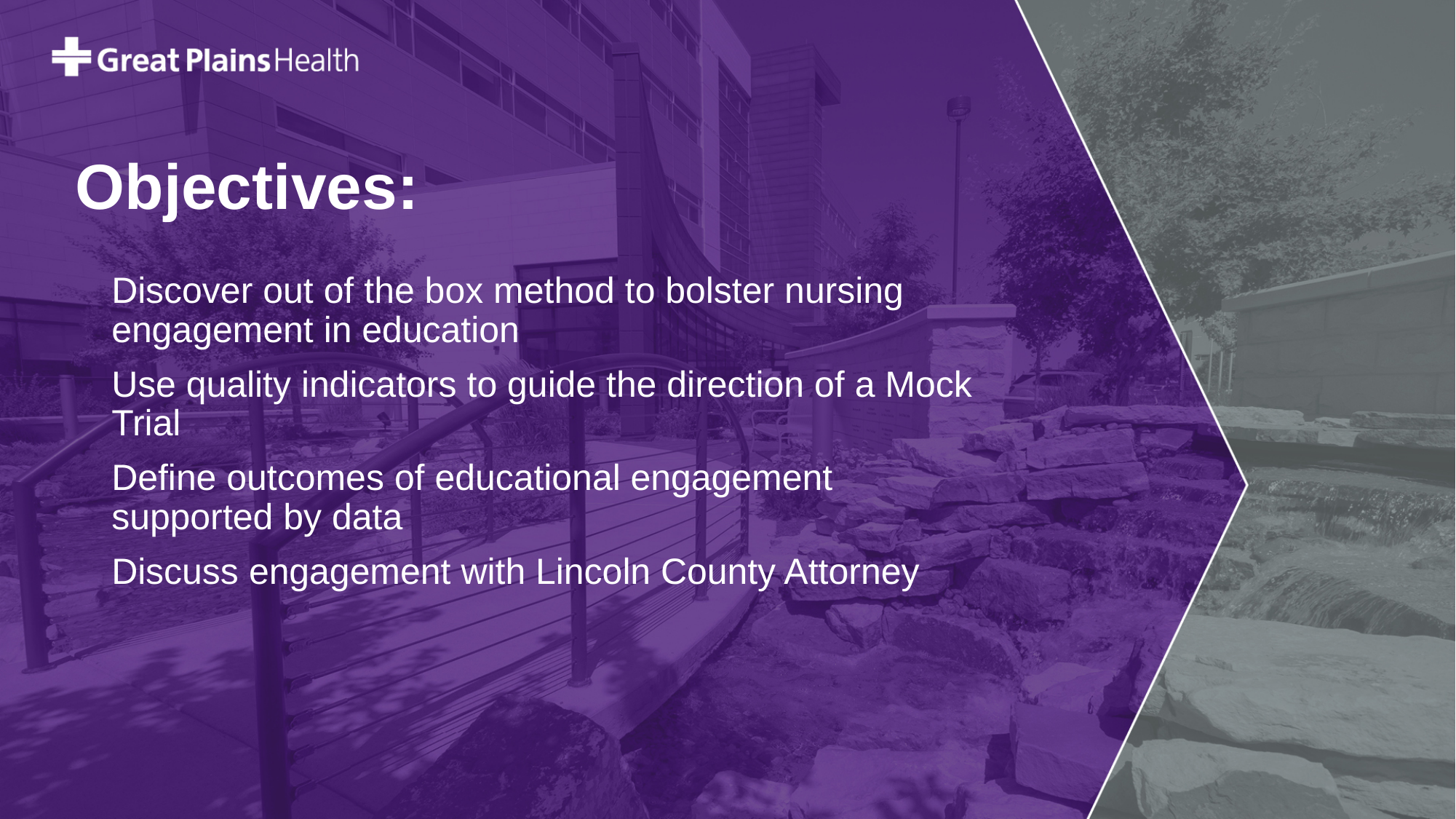

# Objectives:
Discover out of the box method to bolster nursing engagement in education
Use quality indicators to guide the direction of a Mock Trial
Define outcomes of educational engagement supported by data
Discuss engagement with Lincoln County Attorney